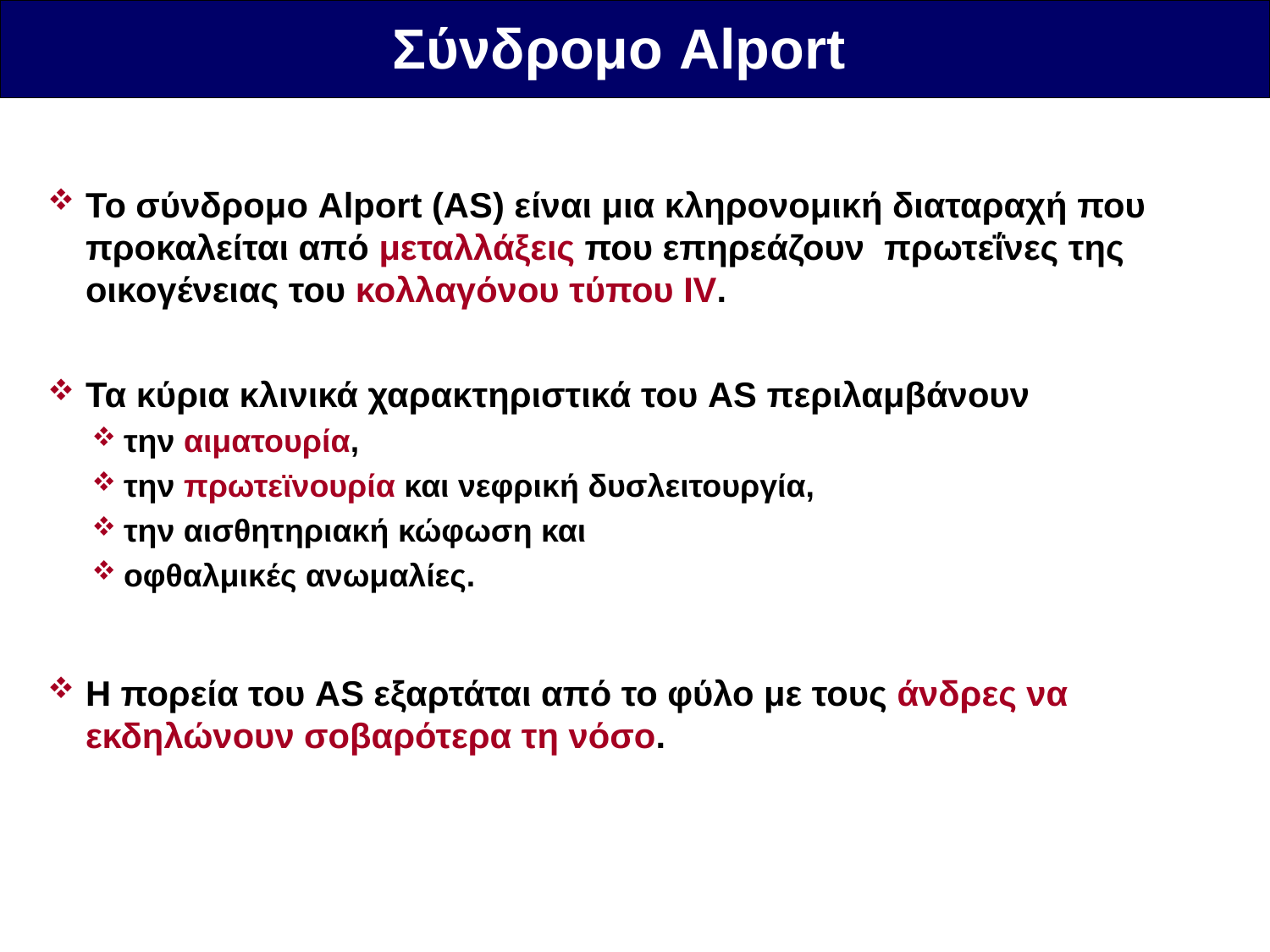

Σύνδρομο Alport
Το σύνδρομο Alport (AS) είναι μια κληρονομική διαταραχή που προκαλείται από μεταλλάξεις που επηρεάζουν  πρωτεΐνες της οικογένειας του κολλαγόνου τύπου IV.

Τα κύρια κλινικά χαρακτηριστικά του AS περιλαμβάνουν
την αιματουρία,
την πρωτεϊνουρία και νεφρική δυσλειτουργία,
την αισθητηριακή κώφωση και
οφθαλμικές ανωμαλίες.

Η πορεία του AS εξαρτάται από το φύλο με τους άνδρες να εκδηλώνουν σοβαρότερα τη νόσο.